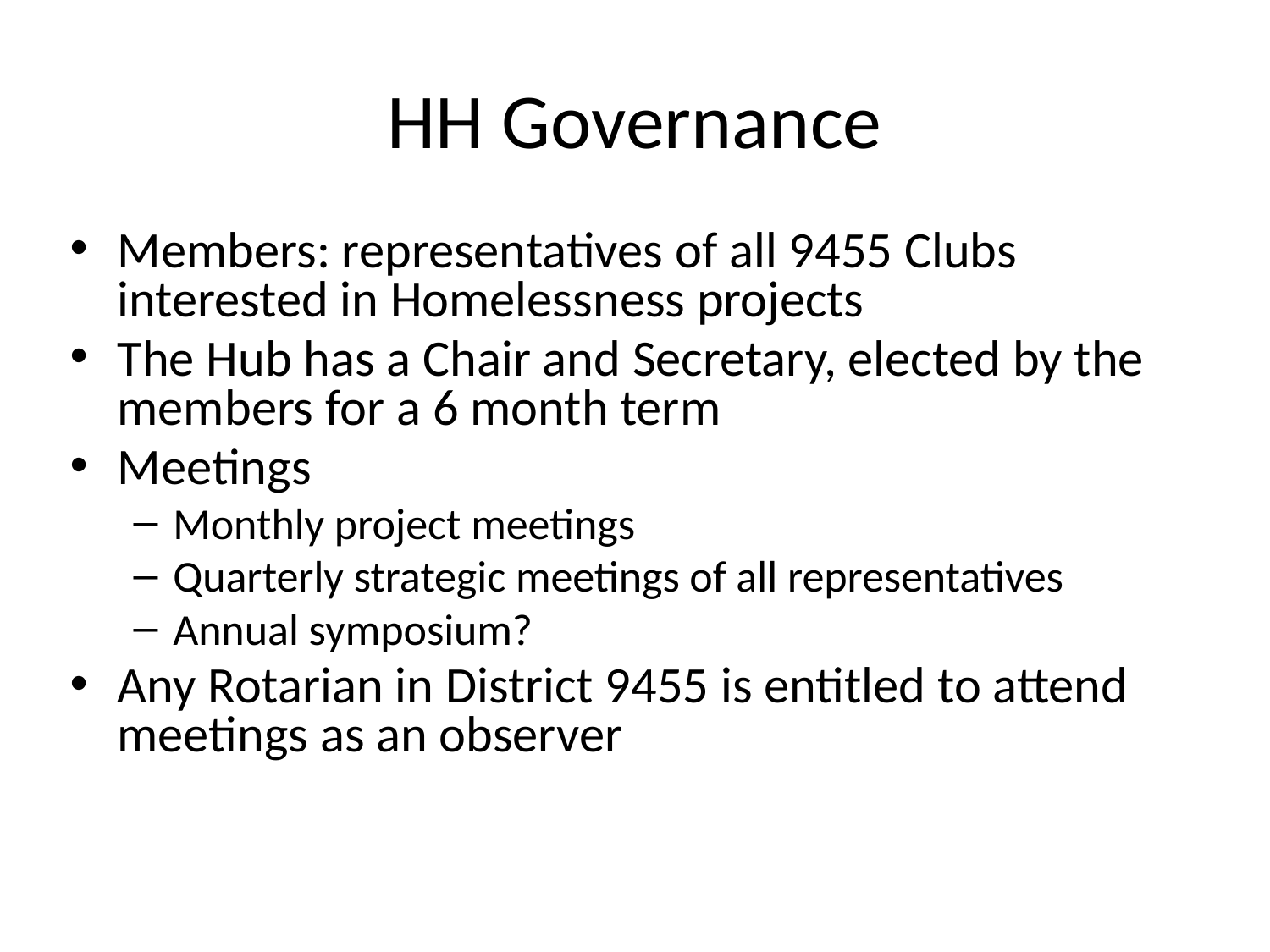

# HH Governance
Members: representatives of all 9455 Clubs interested in Homelessness projects
The Hub has a Chair and Secretary, elected by the members for a 6 month term
Meetings
Monthly project meetings
Quarterly strategic meetings of all representatives
Annual symposium?
Any Rotarian in District 9455 is entitled to attend meetings as an observer
6